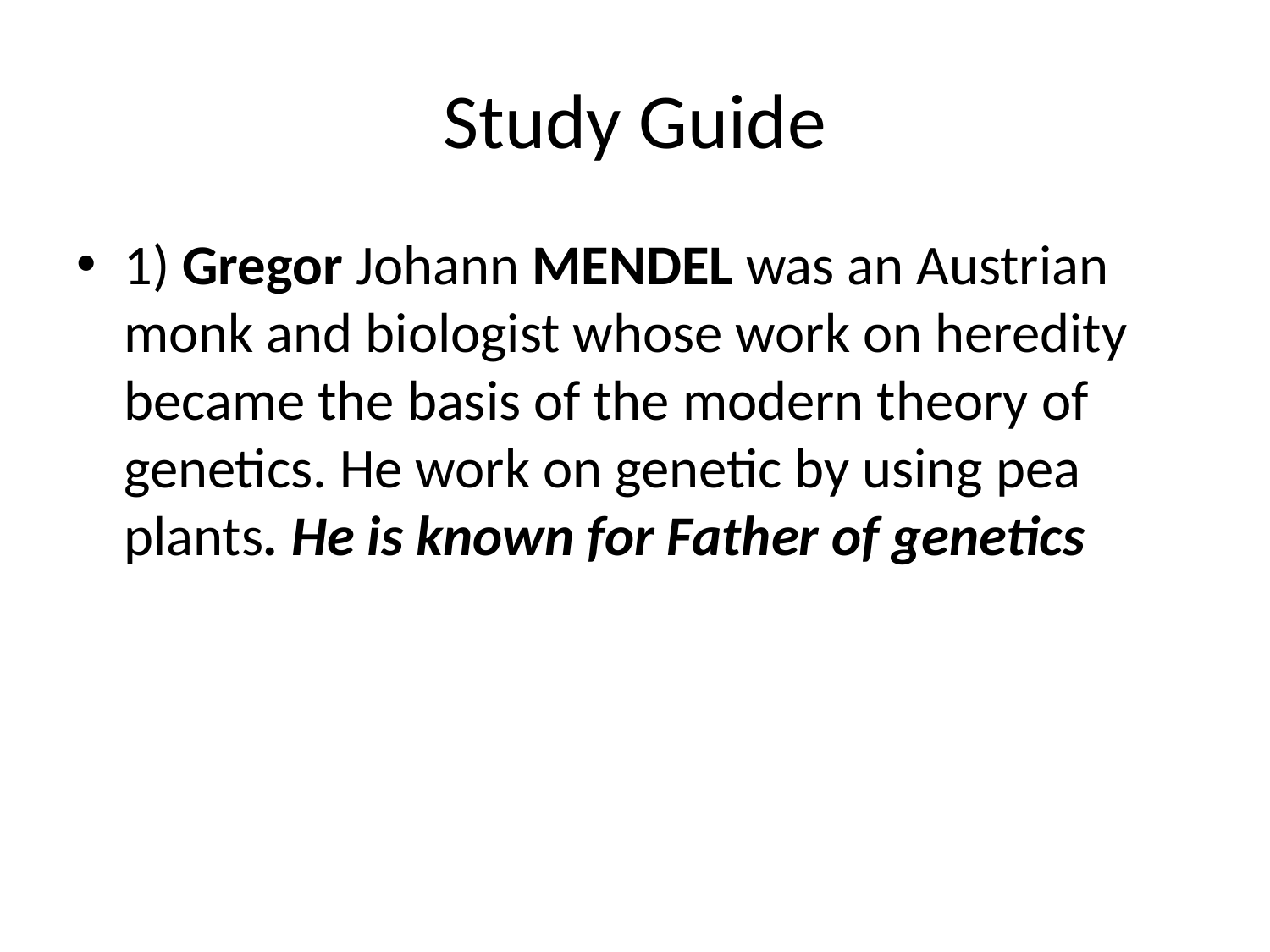

# Study Guide
1) Gregor Johann MENDEL was an Austrian monk and biologist whose work on heredity became the basis of the modern theory of genetics. He work on genetic by using pea plants. He is known for Father of genetics